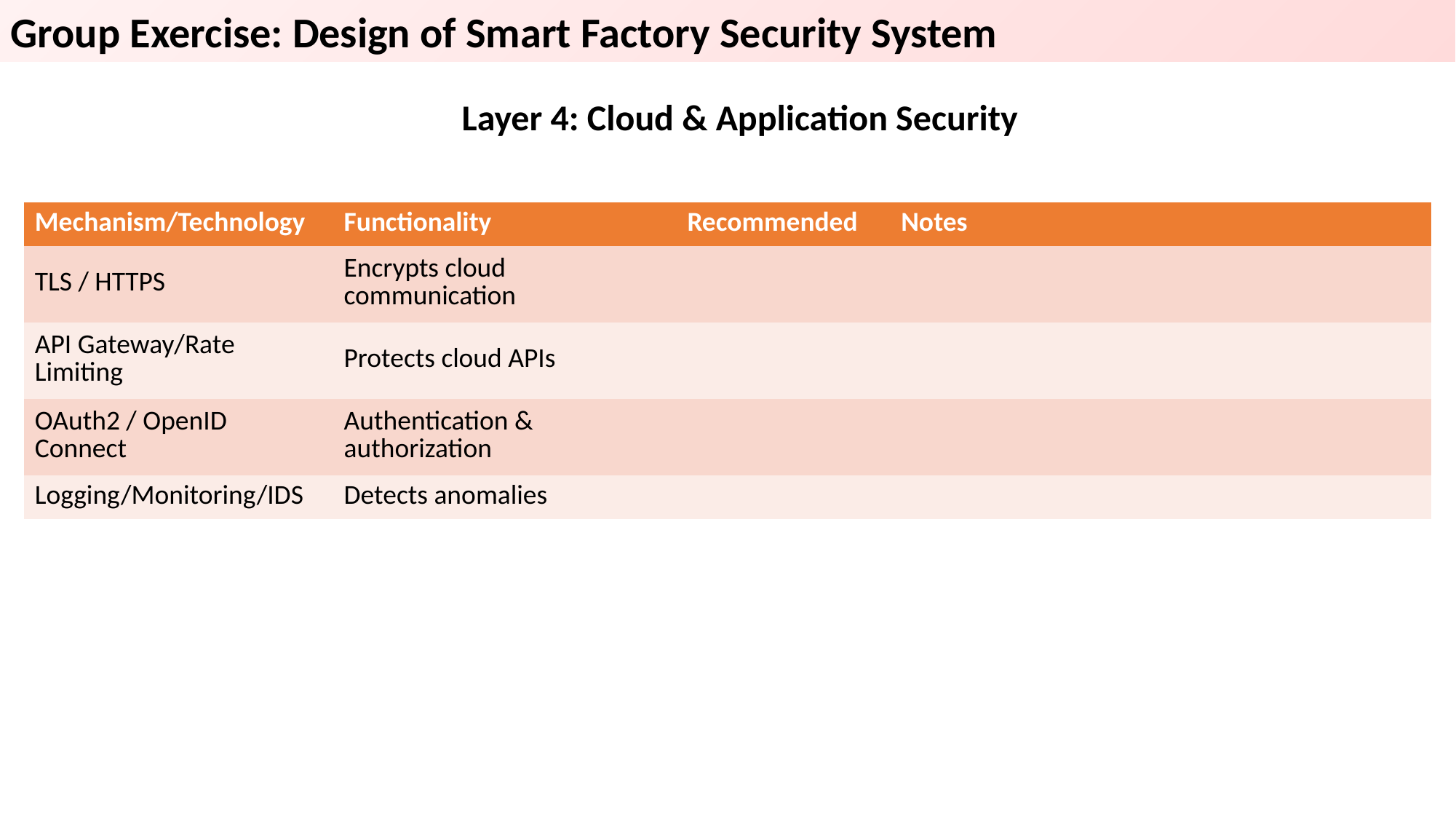

Group Exercise: Design of Smart Factory Security System
Layer 4: Cloud & Application Security
| Mechanism/Technology | Functionality | Recommended | Notes |
| --- | --- | --- | --- |
| TLS / HTTPS | Encrypts cloud communication |  |  |
| API Gateway/Rate Limiting | Protects cloud APIs |  |  |
| OAuth2 / OpenID Connect | Authentication & authorization |  |  |
| Logging/Monitoring/IDS | Detects anomalies |  |  |